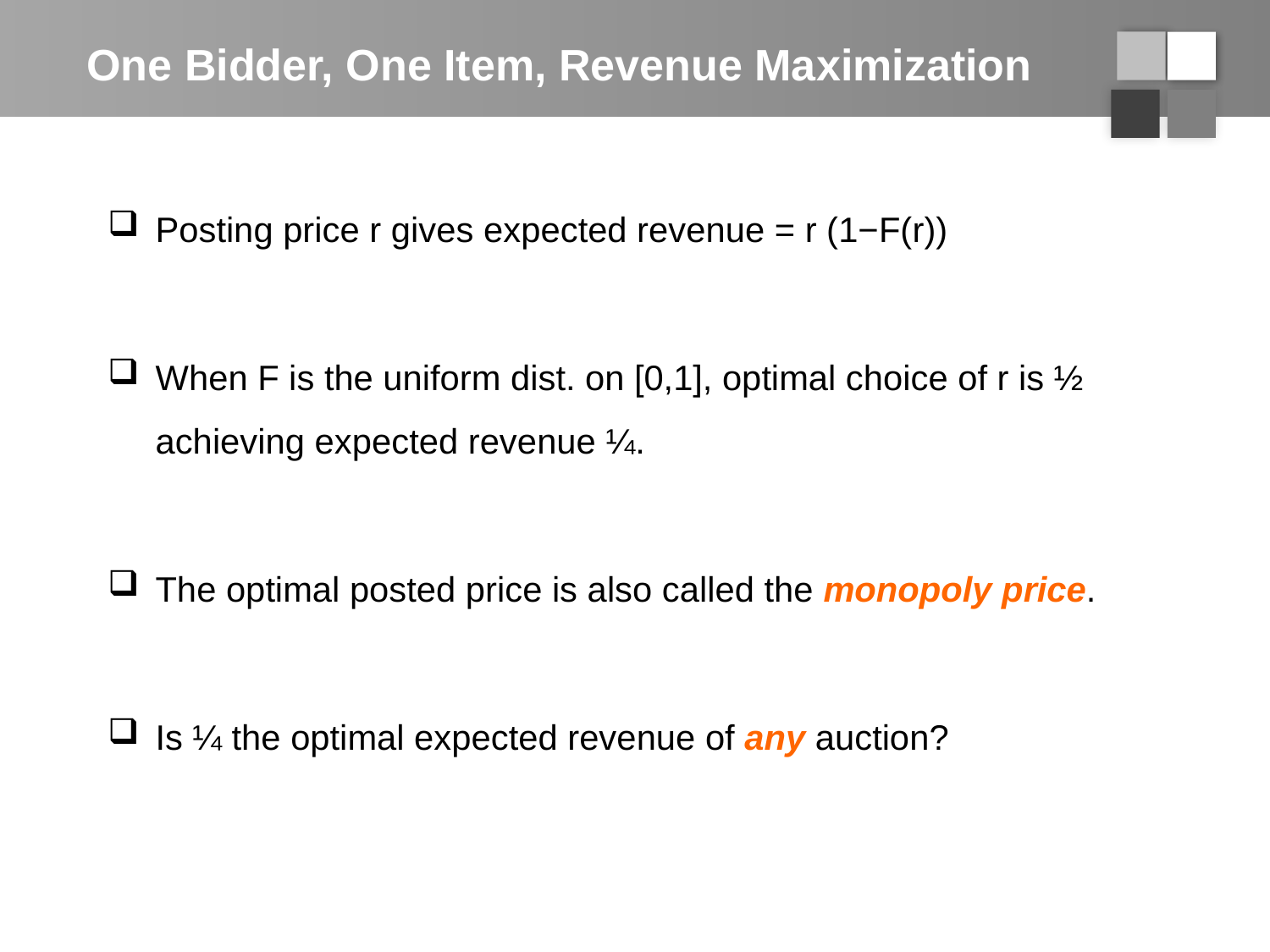

One Bidder, One Item, Revenue Maximization
Posting price r gives expected revenue = r (1−F(r))

When F is the uniform dist. on [0,1], optimal choice of r is ½  achieving expected revenue ¼.

The optimal posted price is also called the monopoly price.

Is ¼ the optimal expected revenue of any auction?